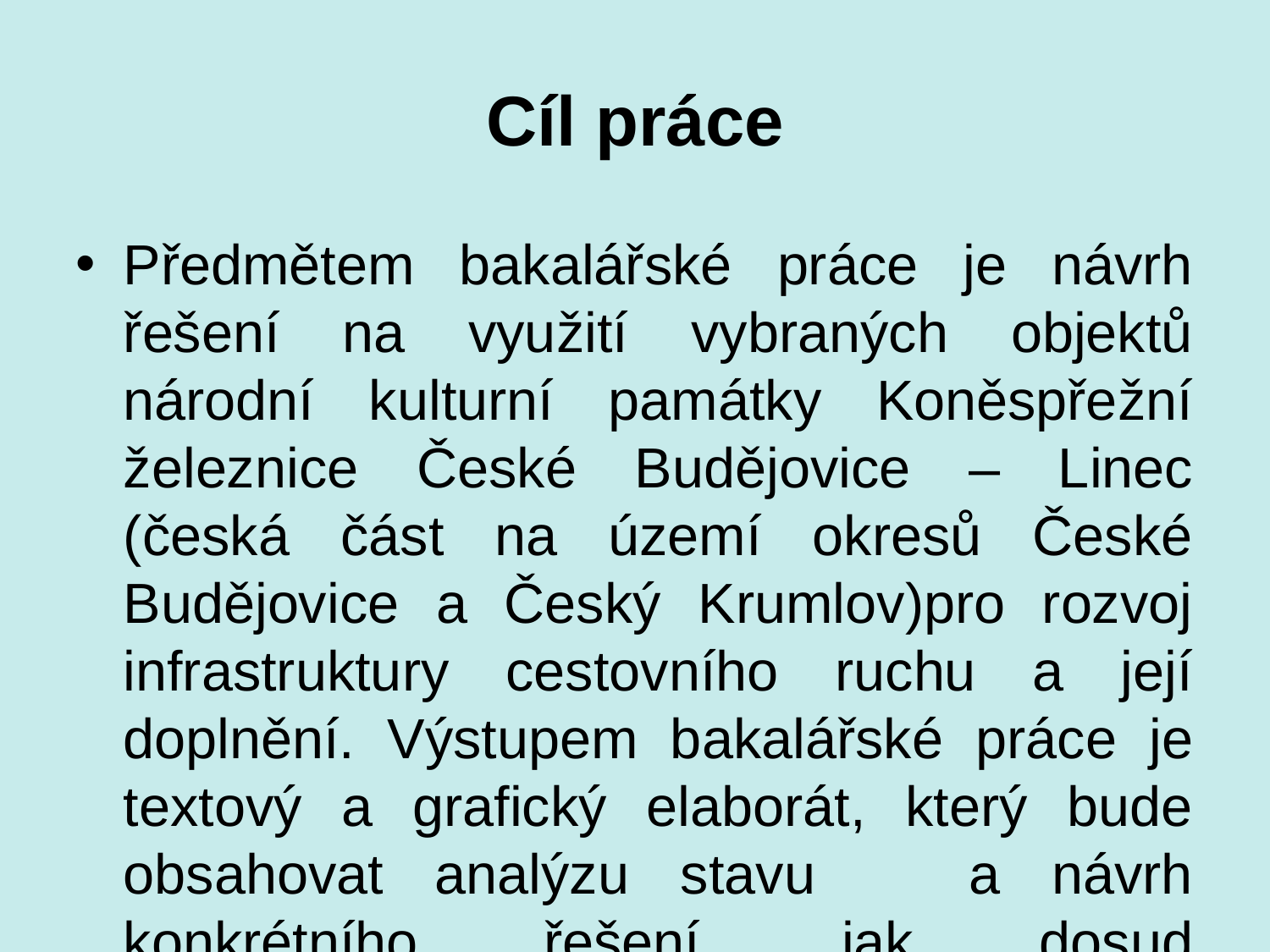

Cíl práce
Předmětem bakalářské práce je návrh řešení na využití vybraných objektů národní kulturní památky Koněspřežní železnice České Budějovice – Linec (česká část na území okresů České Budějovice a Český Krumlov)pro rozvoj infrastruktury cestovního ruchu a její doplnění. Výstupem bakalářské práce je textový a grafický elaborát, který bude obsahovat analýzu stavu   a návrh konkrétního řešení, jak dosud neprezentované a fyzicky obtížně přístupné objekty památky v jejím vybraném úseku propagovat, zpřístupnit, vhodným způsobem označit a stavebně obnovit, s využitím postupů a metod památkové péče, do stavu odpovídajícímu její kulturně historickému významu. Významnou součástí úkolu bude nalezení citlivého a přiměřeného způsobu, jak památku zapojit do stávající infrastruktury cestovního ruchu regionu (turistické a cyklistické trasy), v případě pozemních objektů (budov) také návrh na jejich nové využití formou konverze. V tomto případě bude součásti výstupu bakalářské práce stavební zaměření objektu, jeho stavebně historický průzkum a architektonická studie návrhu pro nové využití.